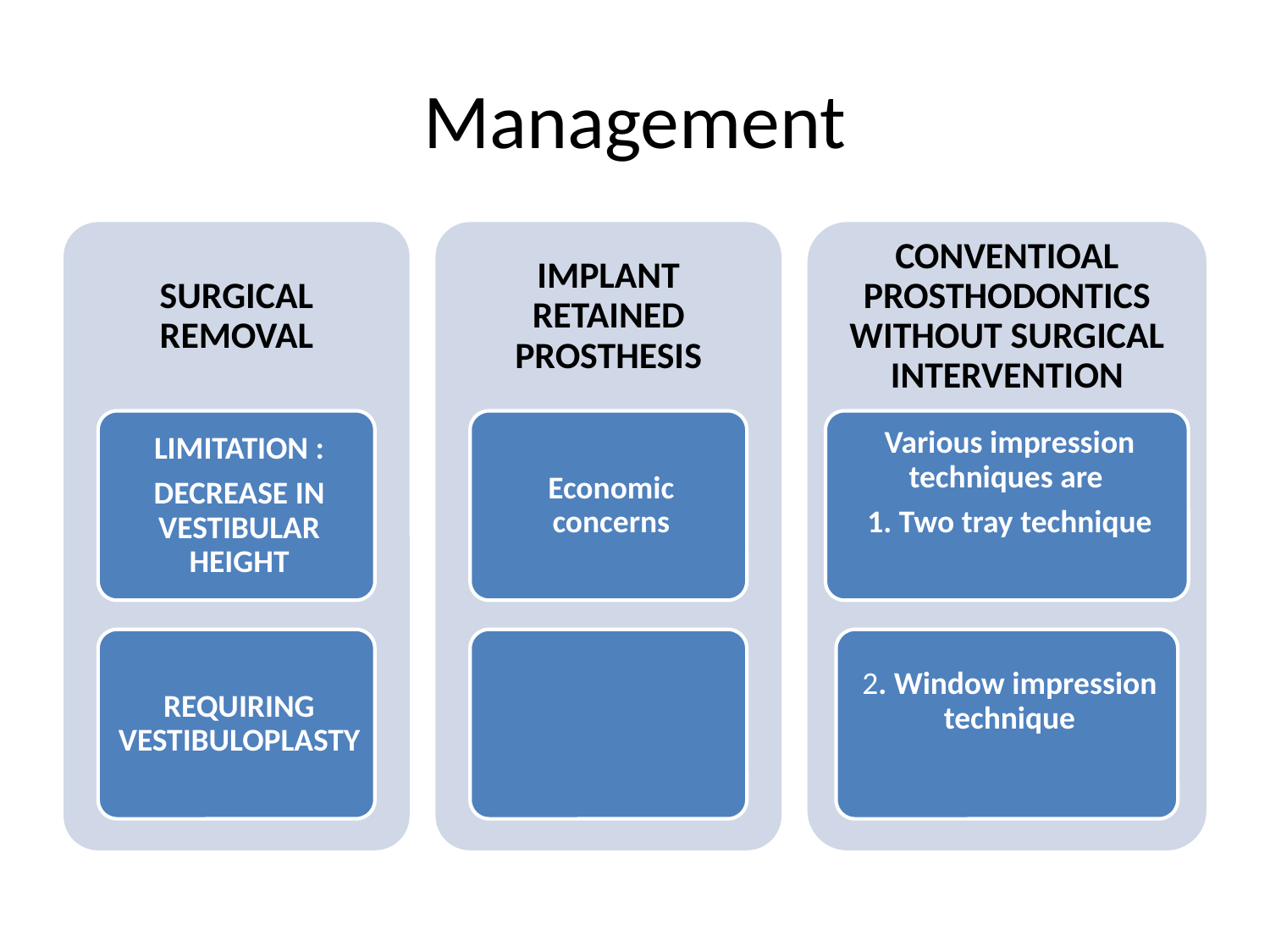

# Management
SURGICAL REMOVAL
LIMITATION :
DECREASE IN VESTIBULAR HEIGHT
REQUIRING VESTIBULOPLASTY
IMPLANT RETAINED PROSTHESIS
Economic concerns

CONVENTIOAL PROSTHODONTICS WITHOUT SURGICAL INTERVENTION
Various impression techniques are
1. Two tray technique

2. Window impression technique